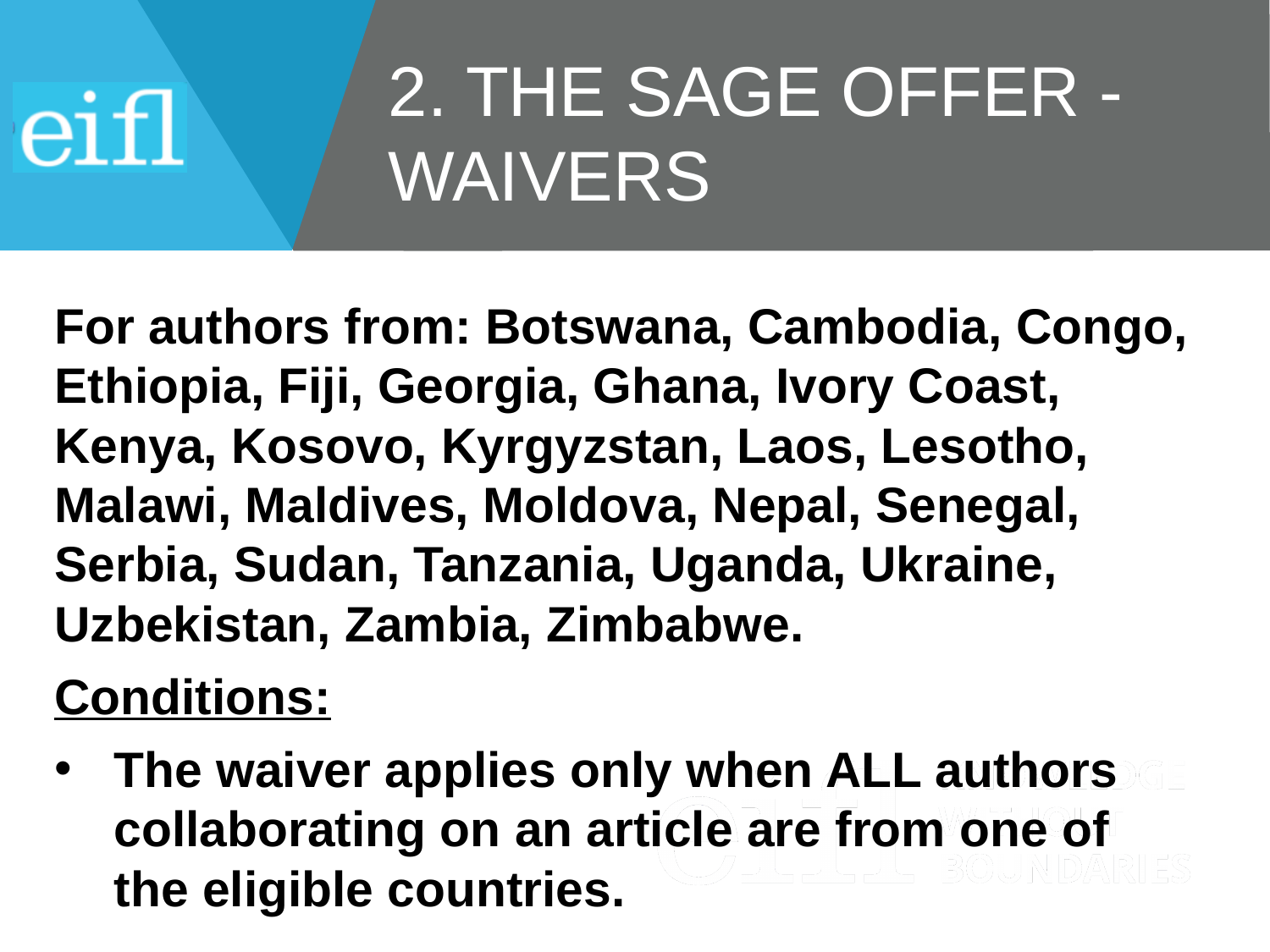

# 2. The SAGE offer - waivers
For authors from: Botswana, Cambodia, Congo, Ethiopia, Fiji, Georgia, Ghana, Ivory Coast, Kenya, Kosovo, Kyrgyzstan, Laos, Lesotho, Malawi, Maldives, Moldova, Nepal, Senegal, Serbia, Sudan, Tanzania, Uganda, Ukraine, Uzbekistan, Zambia, Zimbabwe.
Conditions:
The waiver applies only when ALL authors collaborating on an article are from one of the eligible countries. ​